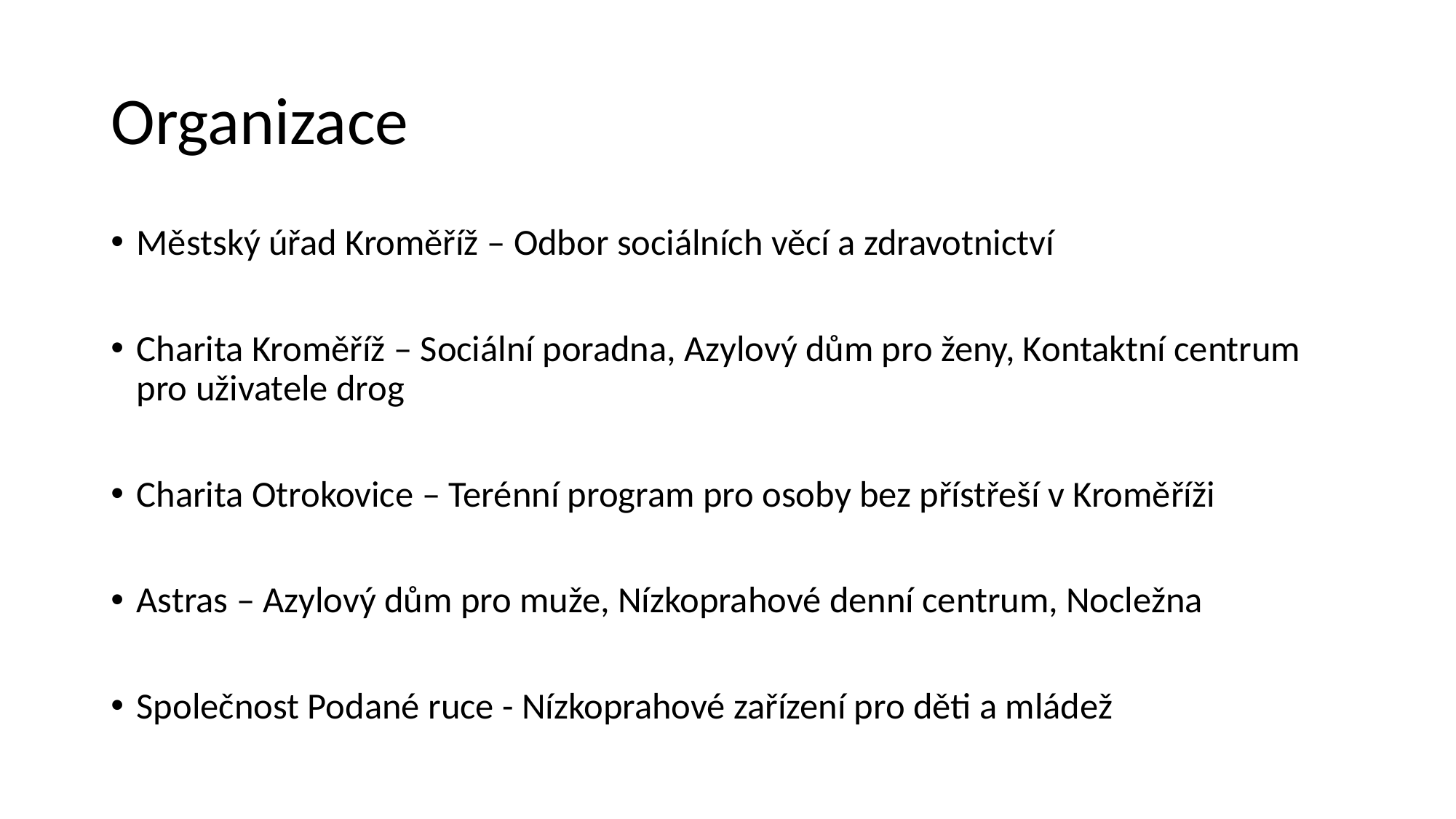

# Organizace
Městský úřad Kroměříž – Odbor sociálních věcí a zdravotnictví

Charita Kroměříž – Sociální poradna, Azylový dům pro ženy, Kontaktní centrum pro uživatele drog

Charita Otrokovice – Terénní program pro osoby bez přístřeší v Kroměříži

Astras – Azylový dům pro muže, Nízkoprahové denní centrum, Nocležna

Společnost Podané ruce - Nízkoprahové zařízení pro děti a mládež